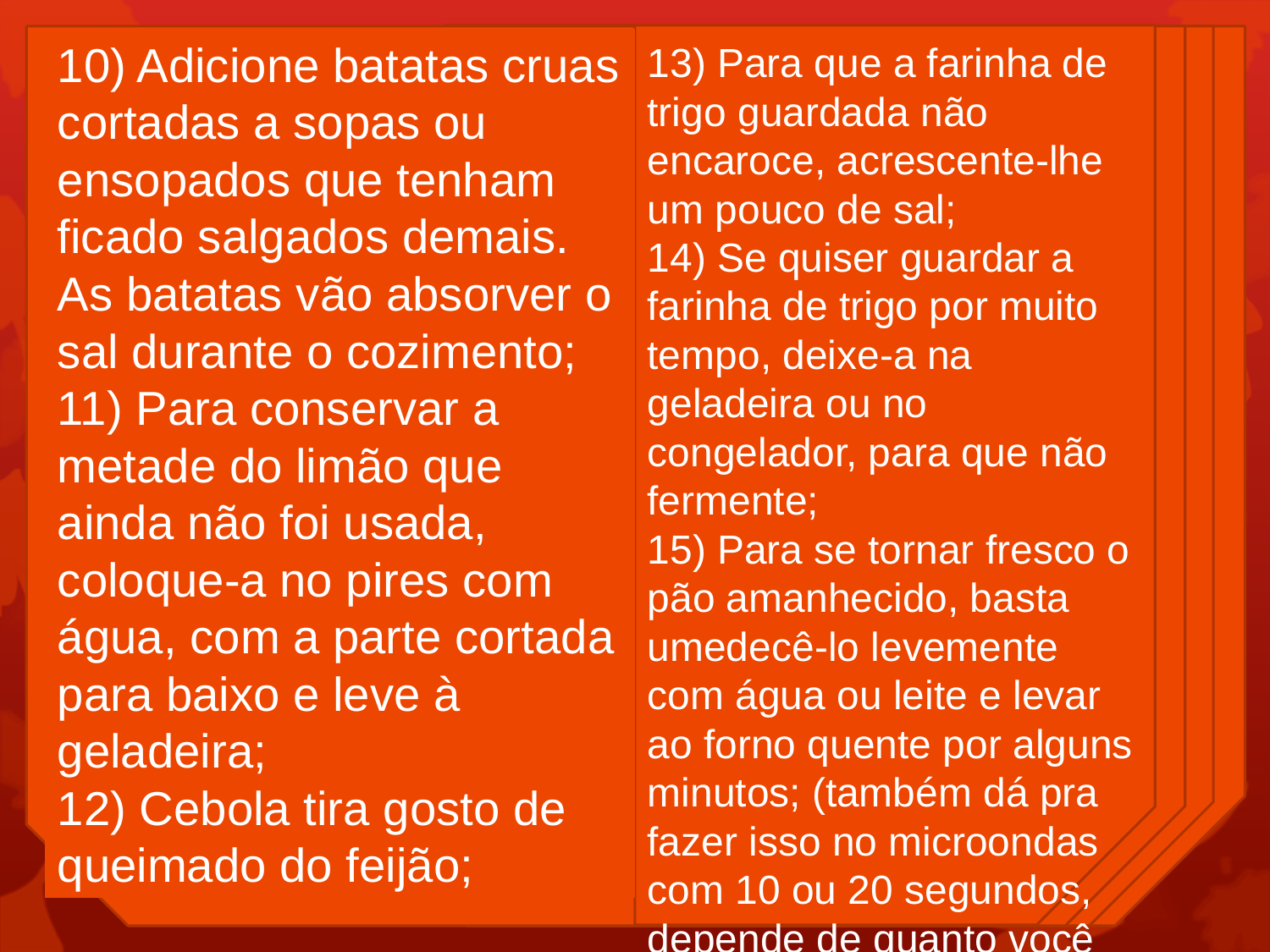

10) Adicione batatas cruas cortadas a sopas ou ensopados que tenham ficado salgados demais. As batatas vão absorver o sal durante o cozimento;
11) Para conservar a metade do limão que ainda não foi usada, coloque-a no pires com água, com a parte cortada para baixo e leve à geladeira;
12) Cebola tira gosto de queimado do feijão;
13) Para que a farinha de trigo guardada não encaroce, acrescente-lhe um pouco de sal;
14) Se quiser guardar a farinha de trigo por muito tempo, deixe-a na geladeira ou no congelador, para que não fermente;
15) Para se tornar fresco o pão amanhecido, basta umedecê-lo levemente com água ou leite e levar ao forno quente por alguns minutos; (também dá pra fazer isso no microondas com 10 ou 20 segundos, depende de quanto você molhar)